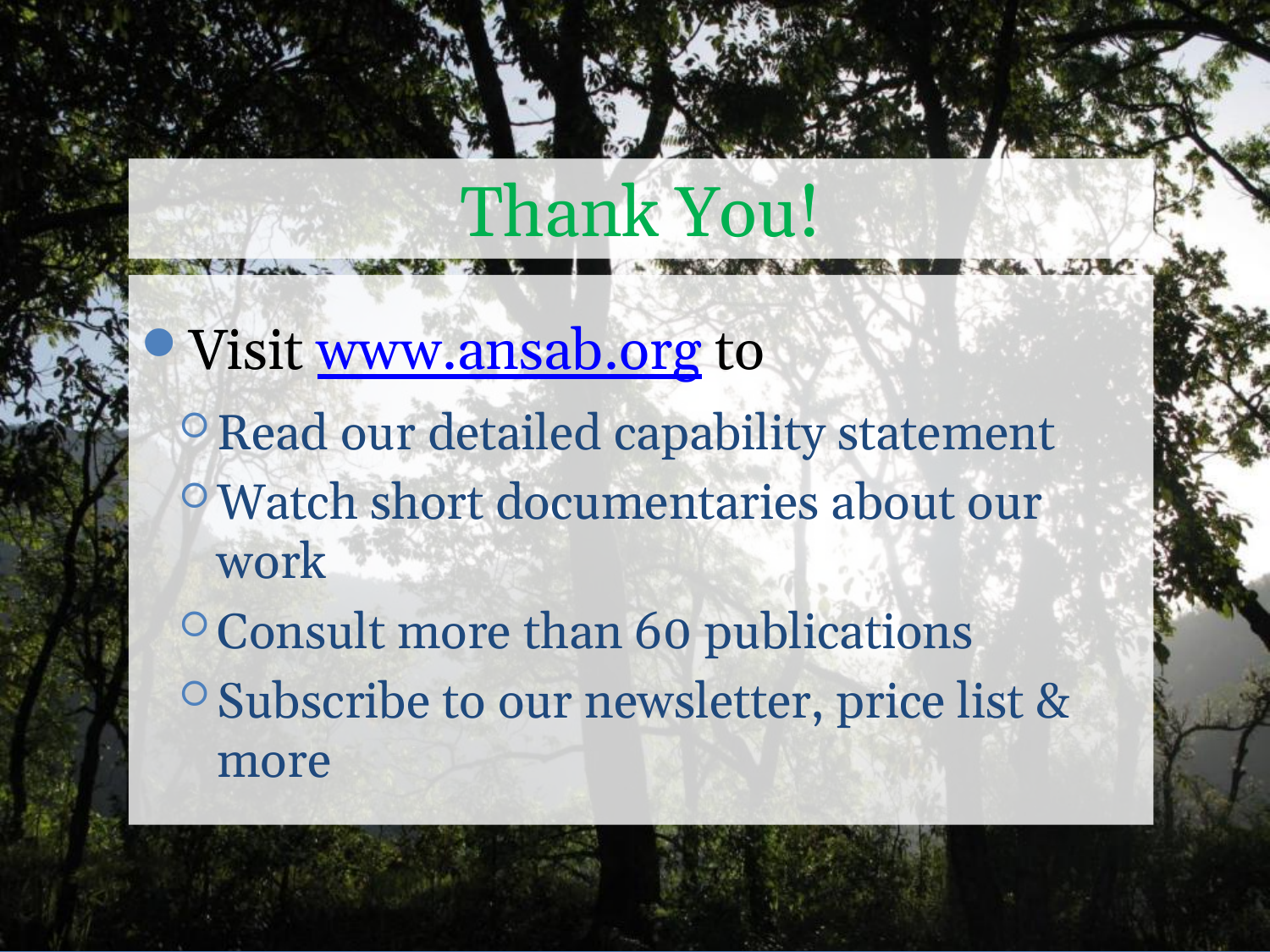

# Thank You!
Visit www.ansab.org to
Read our detailed capability statement
Watch short documentaries about our work
Consult more than 60 publications
Subscribe to our newsletter, price list & more